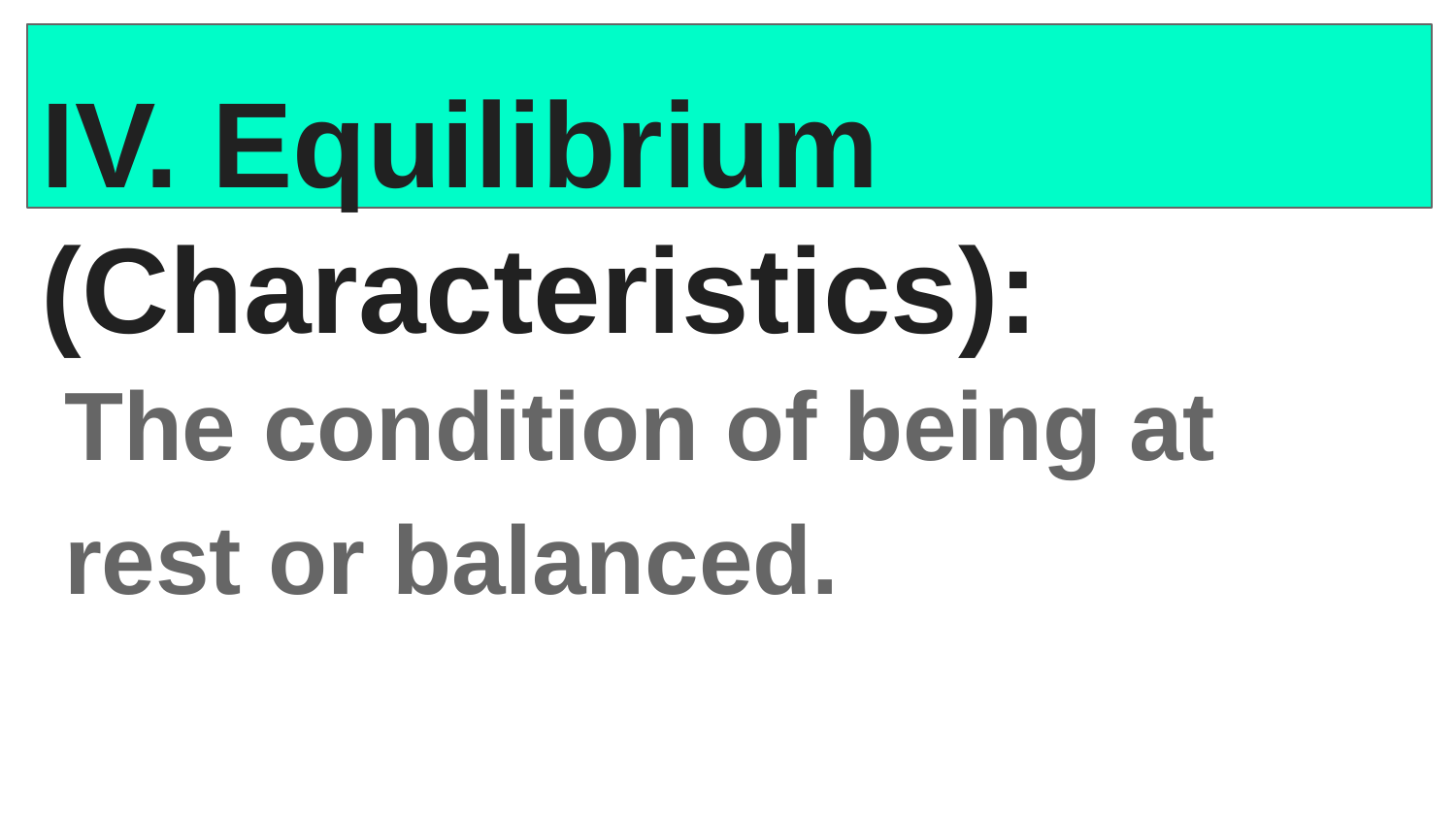

# IV. Equilibrium (Characteristics):
The condition of being at rest or balanced.